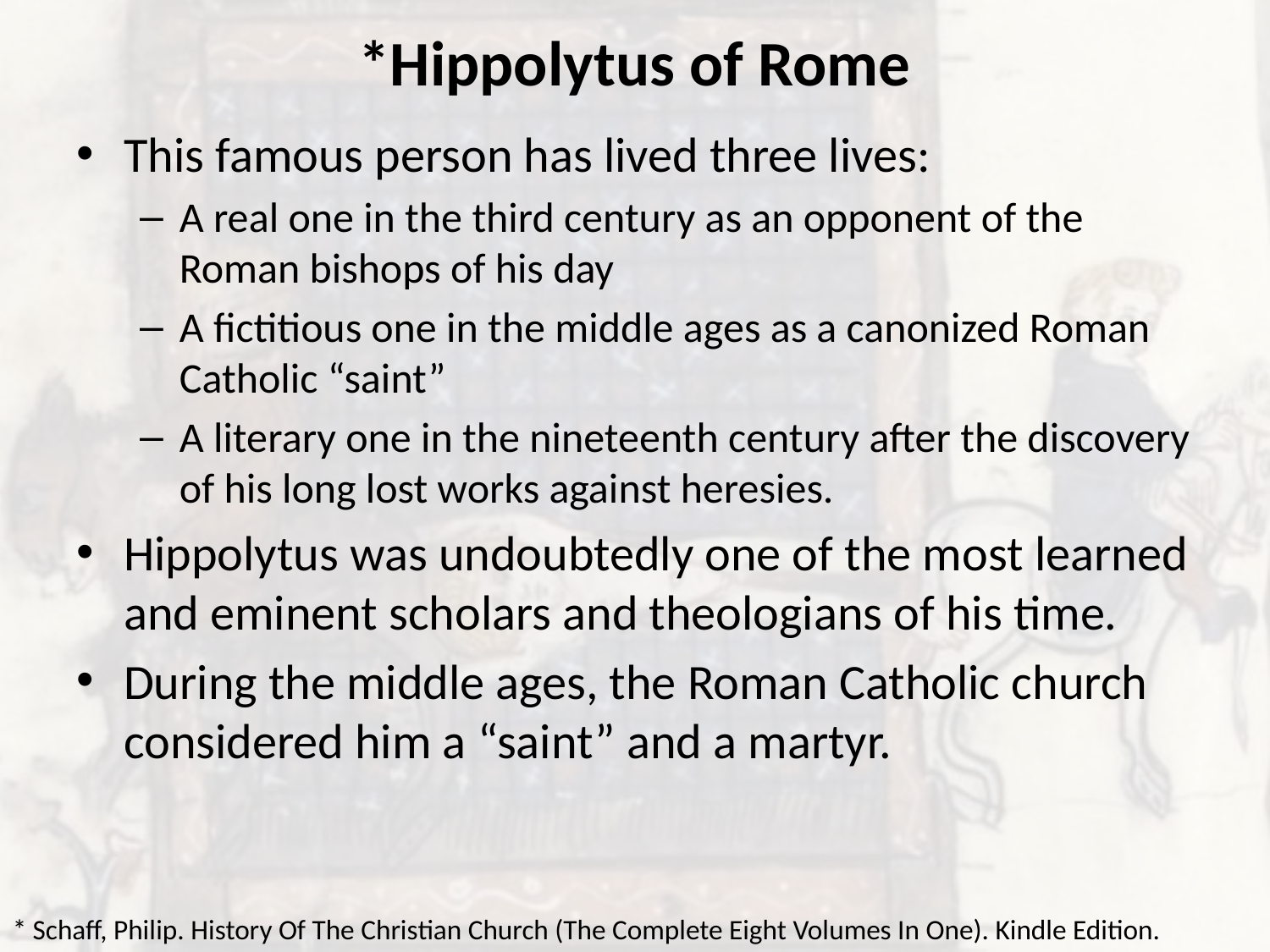

# *Hippolytus of Rome
This famous person has lived three lives:
A real one in the third century as an opponent of the Roman bishops of his day
A fictitious one in the middle ages as a canonized Roman Catholic “saint”
A literary one in the nineteenth century after the discovery of his long lost works against heresies.
Hippolytus was undoubtedly one of the most learned and eminent scholars and theologians of his time.
During the middle ages, the Roman Catholic church considered him a “saint” and a martyr.
* Schaff, Philip. History Of The Christian Church (The Complete Eight Volumes In One). Kindle Edition.